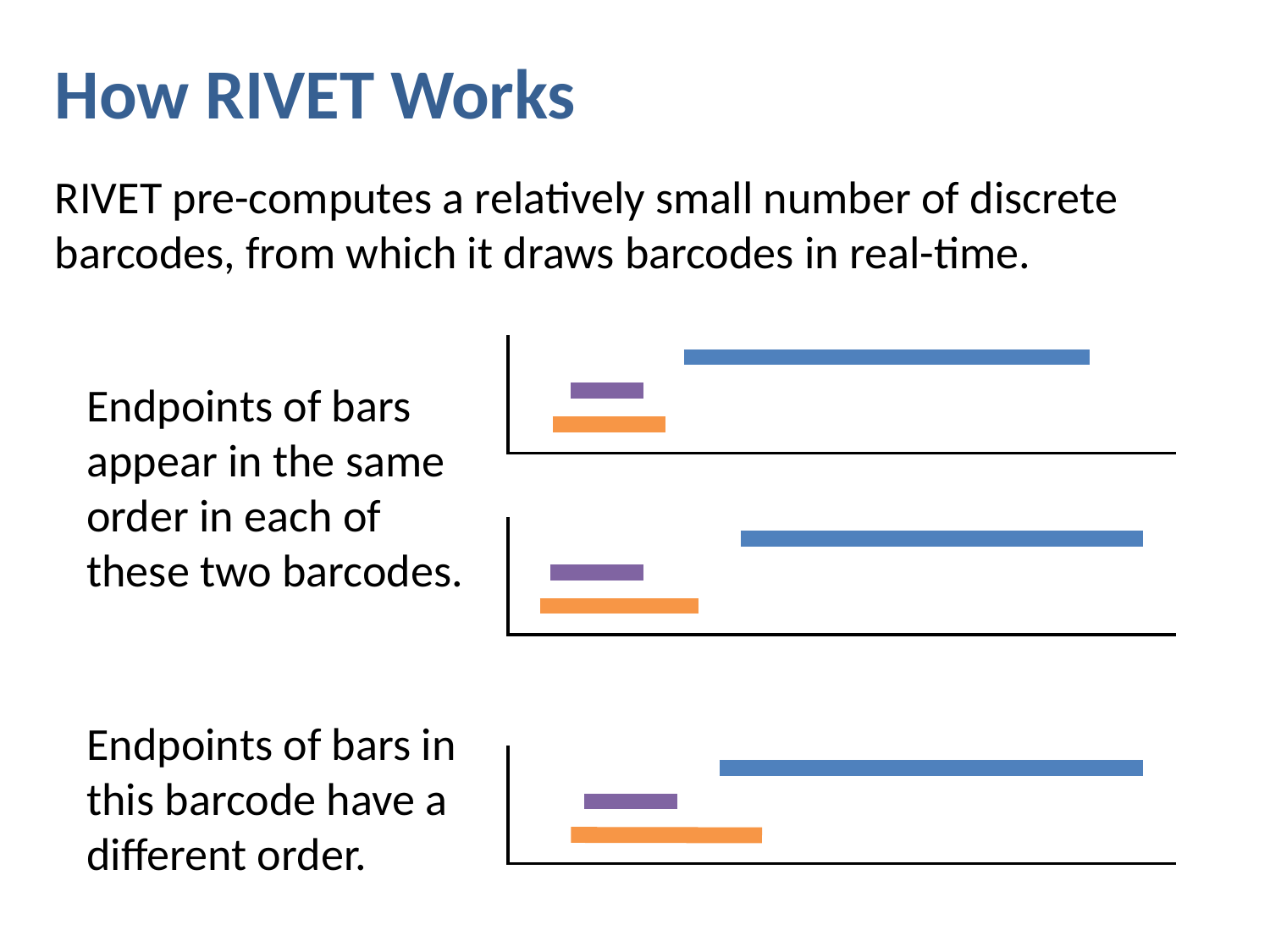

How RIVET Works
RIVET pre-computes a relatively small number of discrete barcodes, from which it draws barcodes in real-time.
Endpoints of bars appear in the same order in each of these two barcodes.
Endpoints of bars in this barcode have a different order.